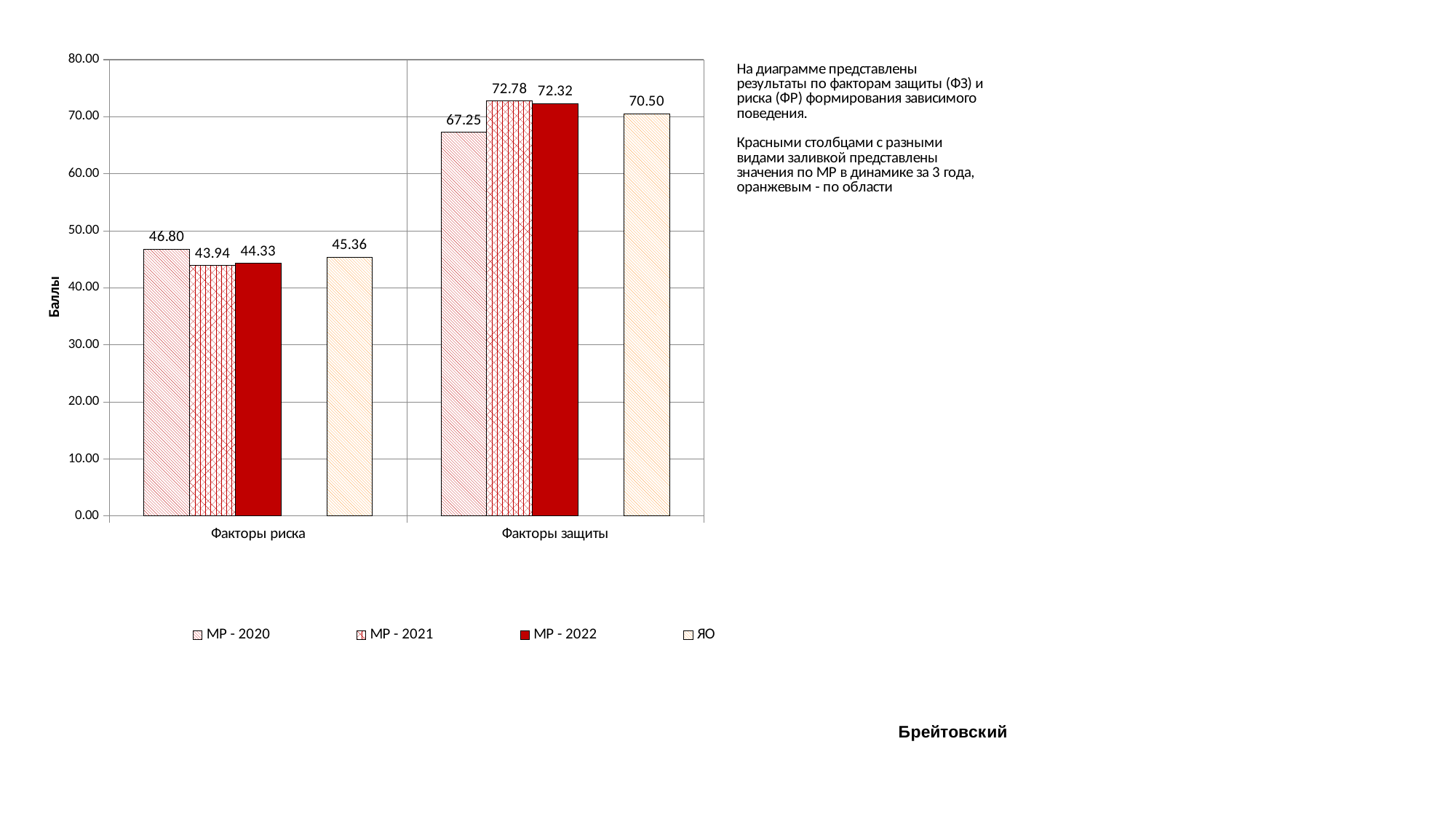

### Chart

| Category | МР - 2020 | МР - 2021 | МР - 2022 |  | ЯО |
|---|---|---|---|---|---|
| Факторы риска | 46.79890566609315 | 43.93508588924566 | 44.32758136924804 | None | 45.36385509375847 |
| Факторы защиты | 67.25418192918193 | 72.78094539290731 | 72.31687710437711 | None | 70.49832689832441 |